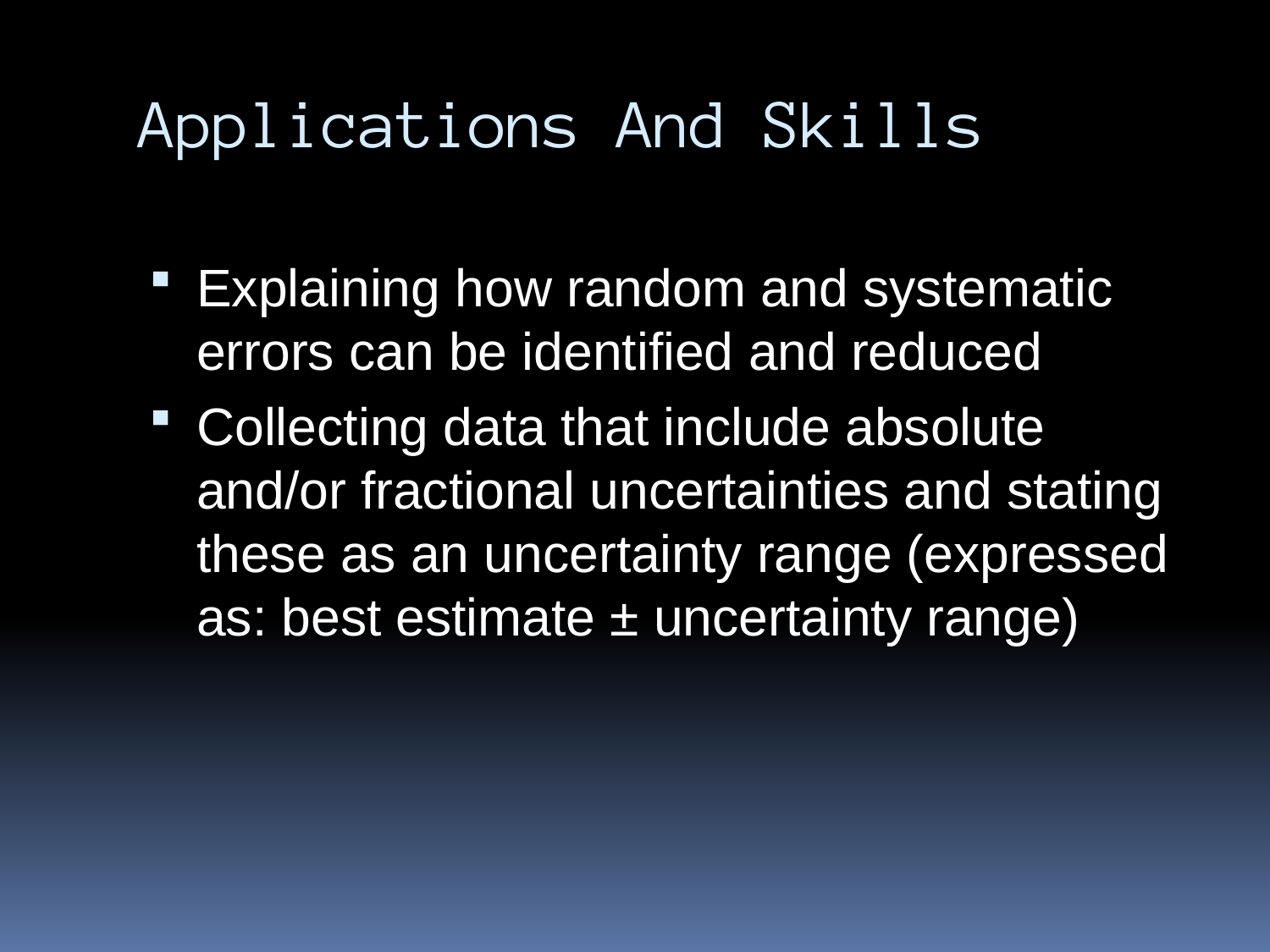

# Applications And Skills
Explaining how random and systematic errors can be identified and reduced
Collecting data that include absolute and/or fractional uncertainties and stating these as an uncertainty range (expressed as: best estimate ± uncertainty range)